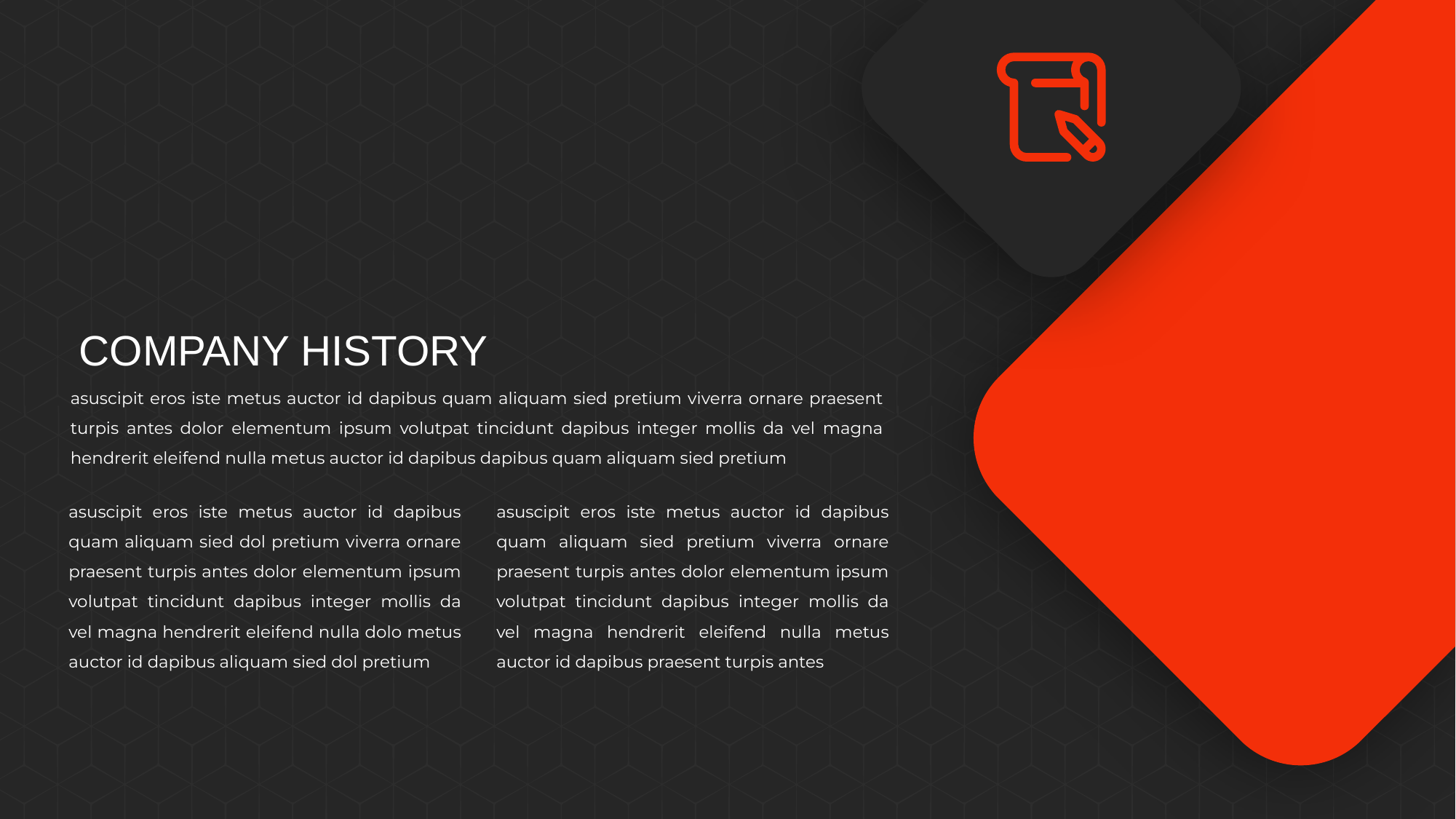

COMPANY HISTORY
asuscipit eros iste metus auctor id dapibus quam aliquam sied pretium viverra ornare praesent turpis antes dolor elementum ipsum volutpat tincidunt dapibus integer mollis da vel magna hendrerit eleifend nulla metus auctor id dapibus dapibus quam aliquam sied pretium
asuscipit eros iste metus auctor id dapibus quam aliquam sied dol pretium viverra ornare praesent turpis antes dolor elementum ipsum volutpat tincidunt dapibus integer mollis da vel magna hendrerit eleifend nulla dolo metus auctor id dapibus aliquam sied dol pretium
asuscipit eros iste metus auctor id dapibus quam aliquam sied pretium viverra ornare praesent turpis antes dolor elementum ipsum volutpat tincidunt dapibus integer mollis da vel magna hendrerit eleifend nulla metus auctor id dapibus praesent turpis antes